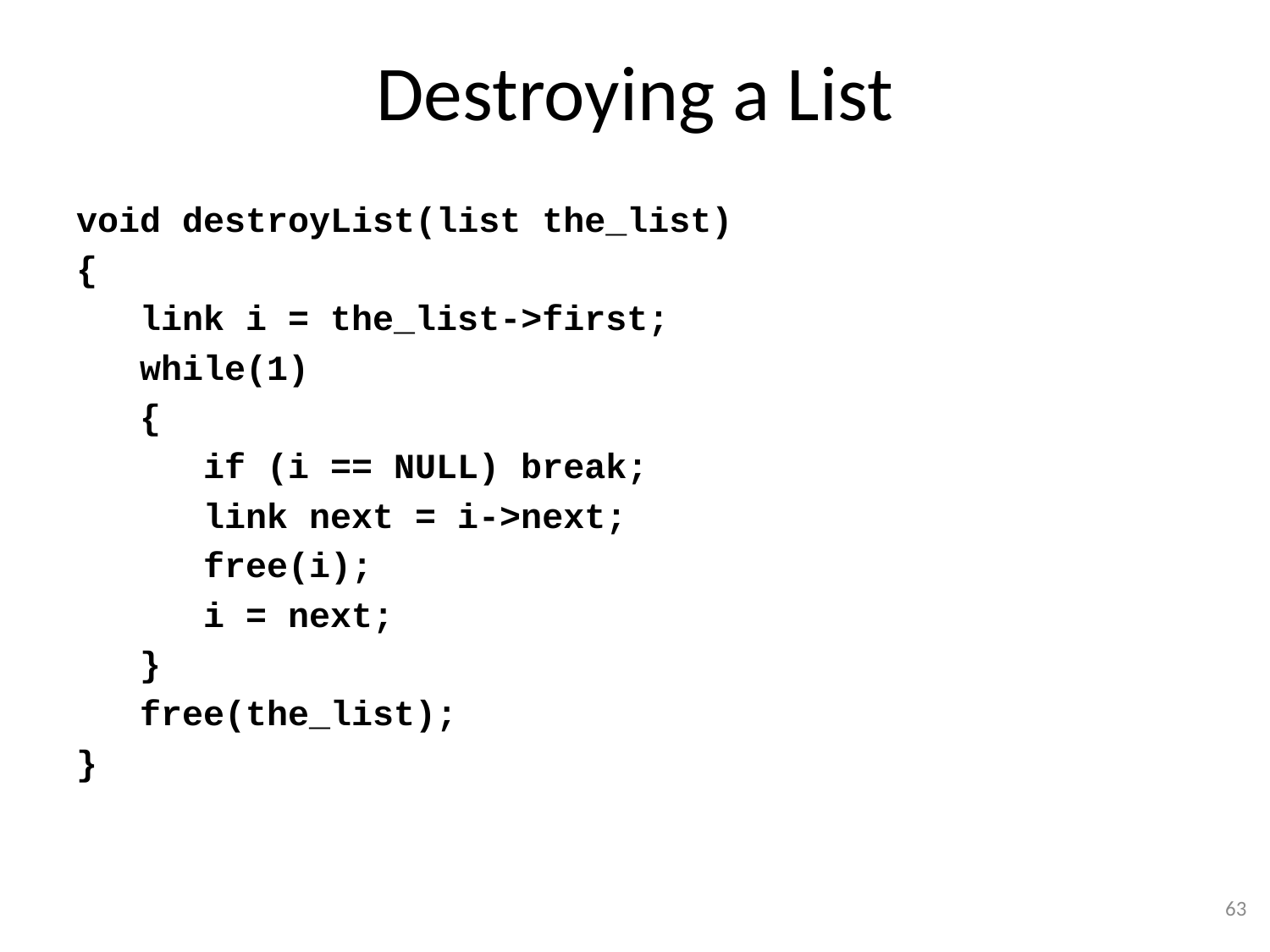

# Destroying a List
void destroyList(list the_list)
{
   link i = the_list->first;
   while(1)
   {
      if (i == NULL) break;
      link next = i->next;
      free(i);
      i = next;
   }
   free(the_list);
}
63